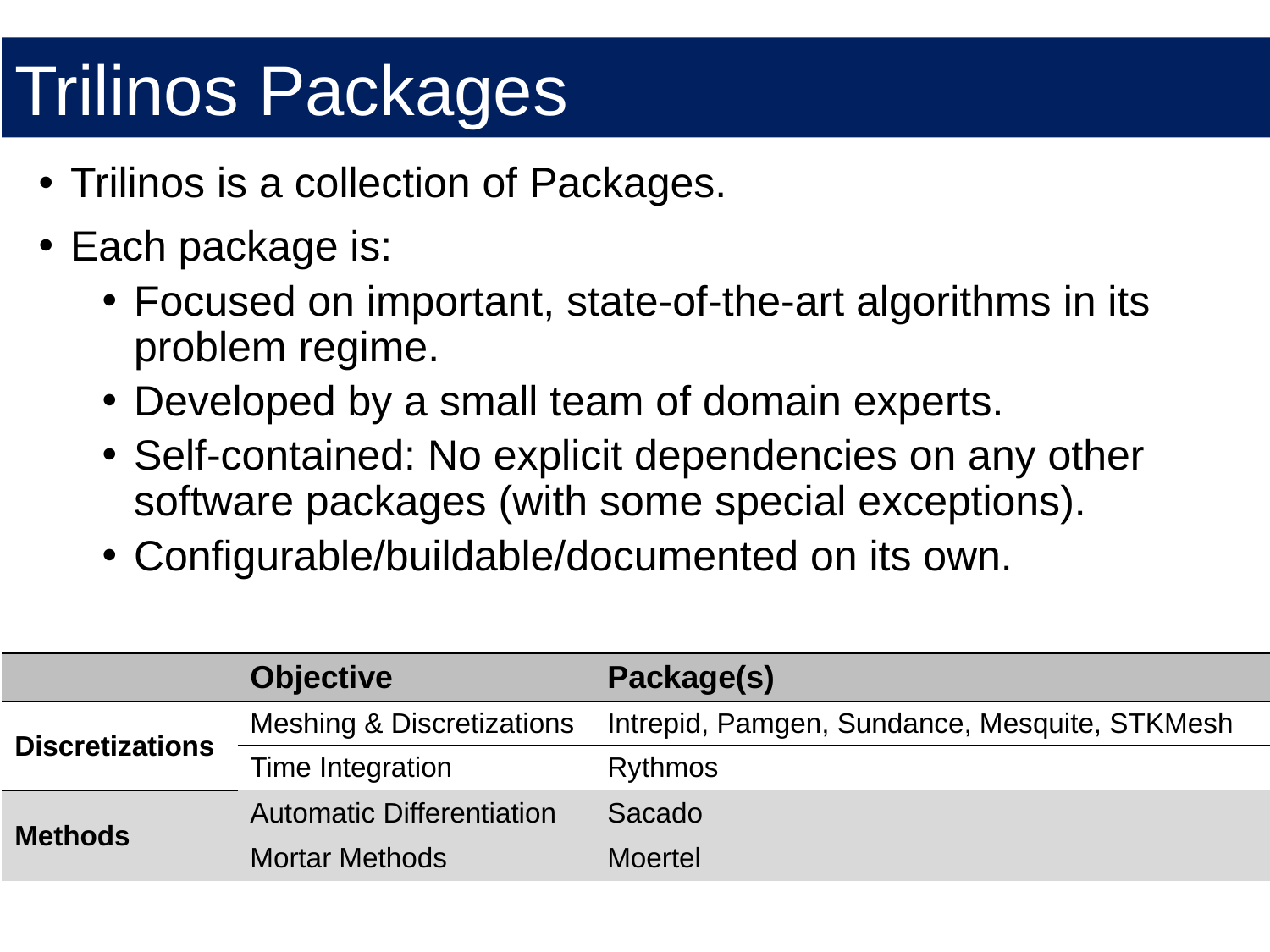

Trilinos Packages
Trilinos is a collection of Packages.
Each package is:
Focused on important, state-of-the-art algorithms in its problem regime.
Developed by a small team of domain experts.
Self-contained: No explicit dependencies on any other software packages (with some special exceptions).
Configurable/buildable/documented on its own.
|  | Objective | Package(s) |
| --- | --- | --- |
| Discretizations | Meshing & Discretizations | Intrepid, Pamgen, Sundance, Mesquite, STKMesh |
|  | Time Integration | Rythmos |
| Methods | Automatic Differentiation | Sacado |
|  | Mortar Methods | Moertel |